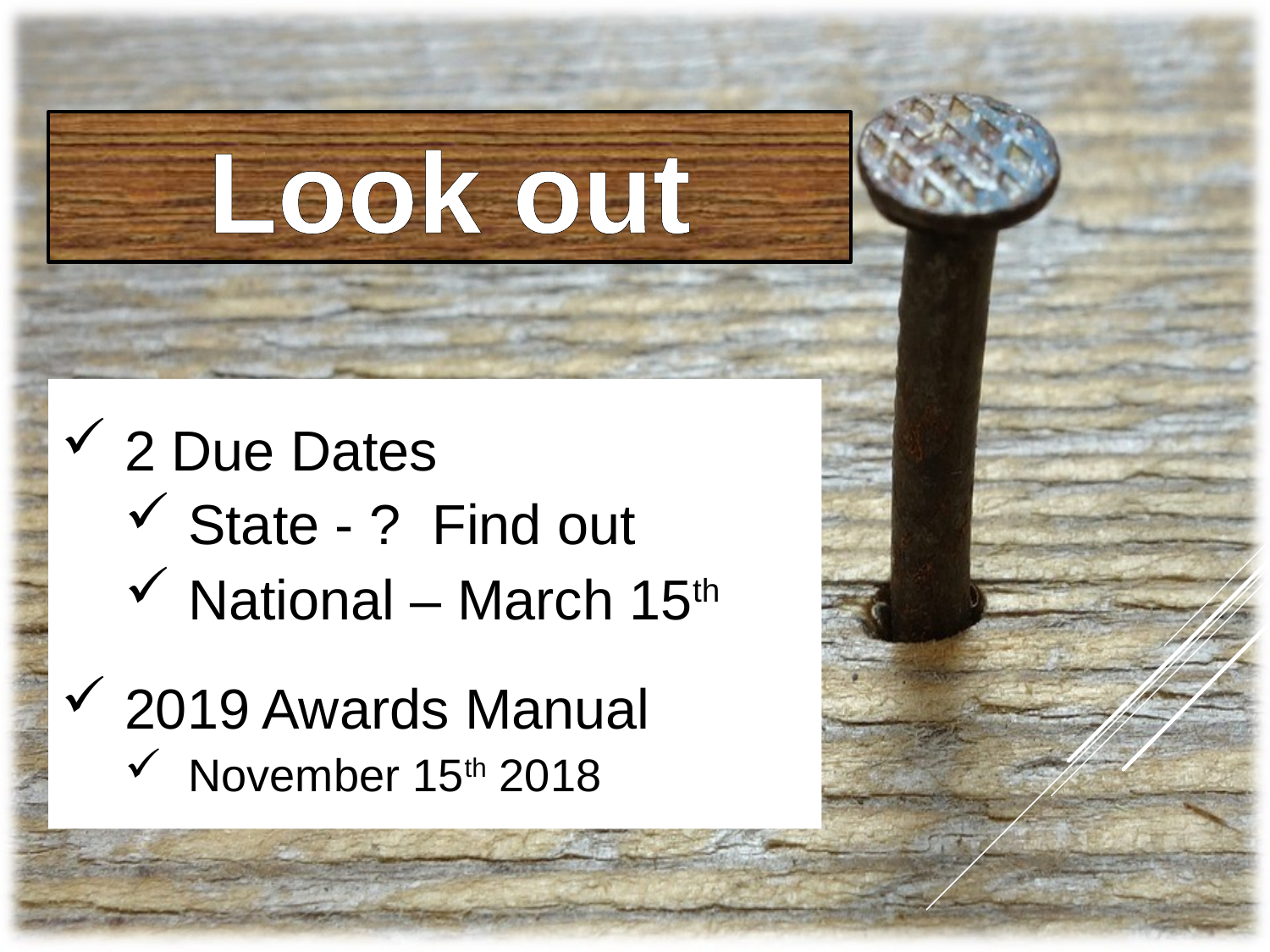

Look out
2 Due Dates
State - ?  Find out
National – March 15th

2019 Awards Manual
November 15th 2018